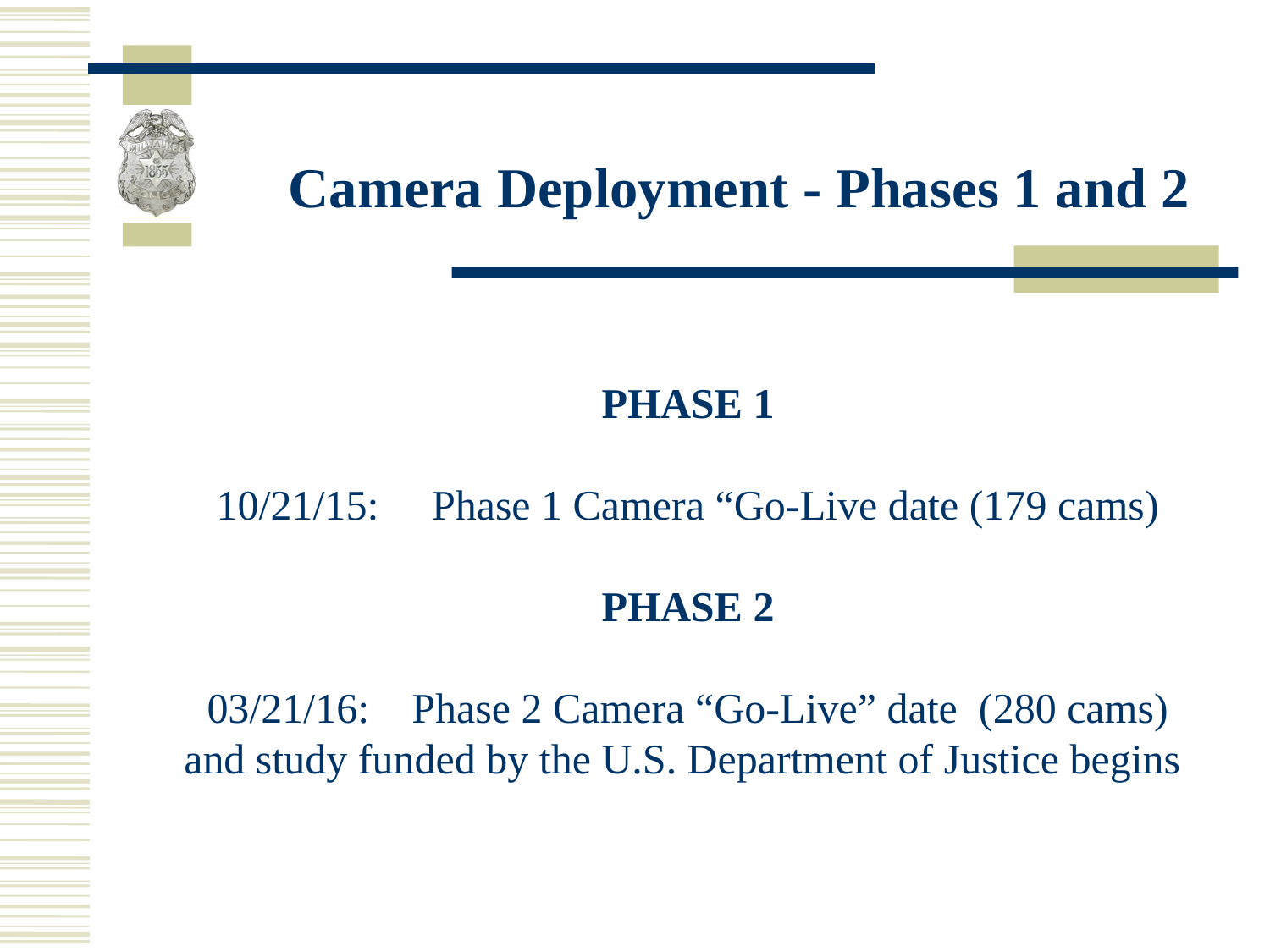

Camera Deployment - Phases 1 and 2
PHASE 1

10/21/15:     Phase 1 Camera “Go-Live date (179 cams)

PHASE 2

03/21/16:    Phase 2 Camera “Go-Live” date  (280 cams) and study funded by the U.S. Department of Justice begins